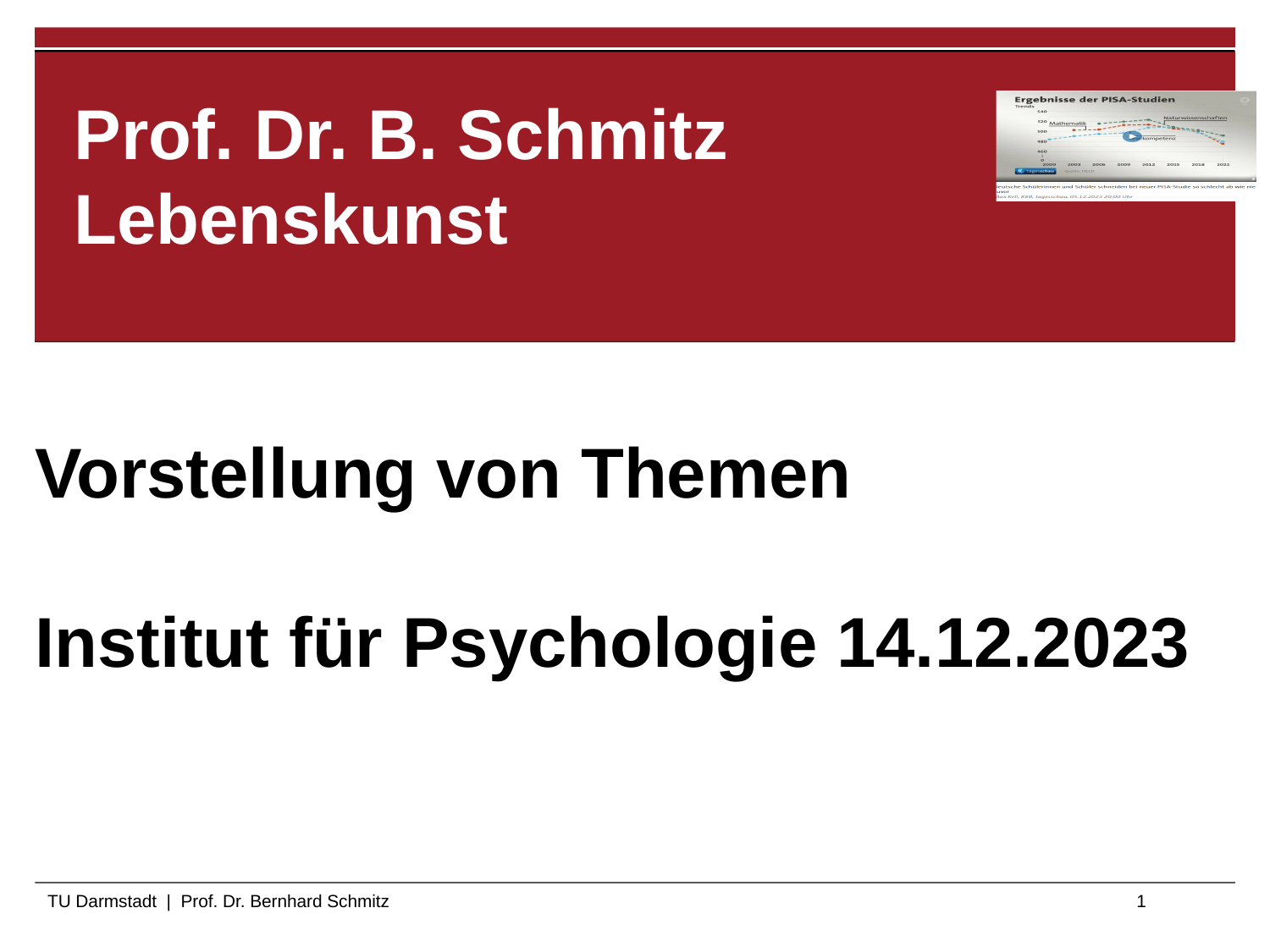

# Lebenskunst und Wohlbefinden Bernhard Schmitz Prof. Dr. B. Schmitz Lebenskunst Vorstellung von Themen Institut für Psychologie 14.12.2023
Prof. Dr. Bernhard Schmitz, TU Darmstadt
TUDGPBP Darmstadt